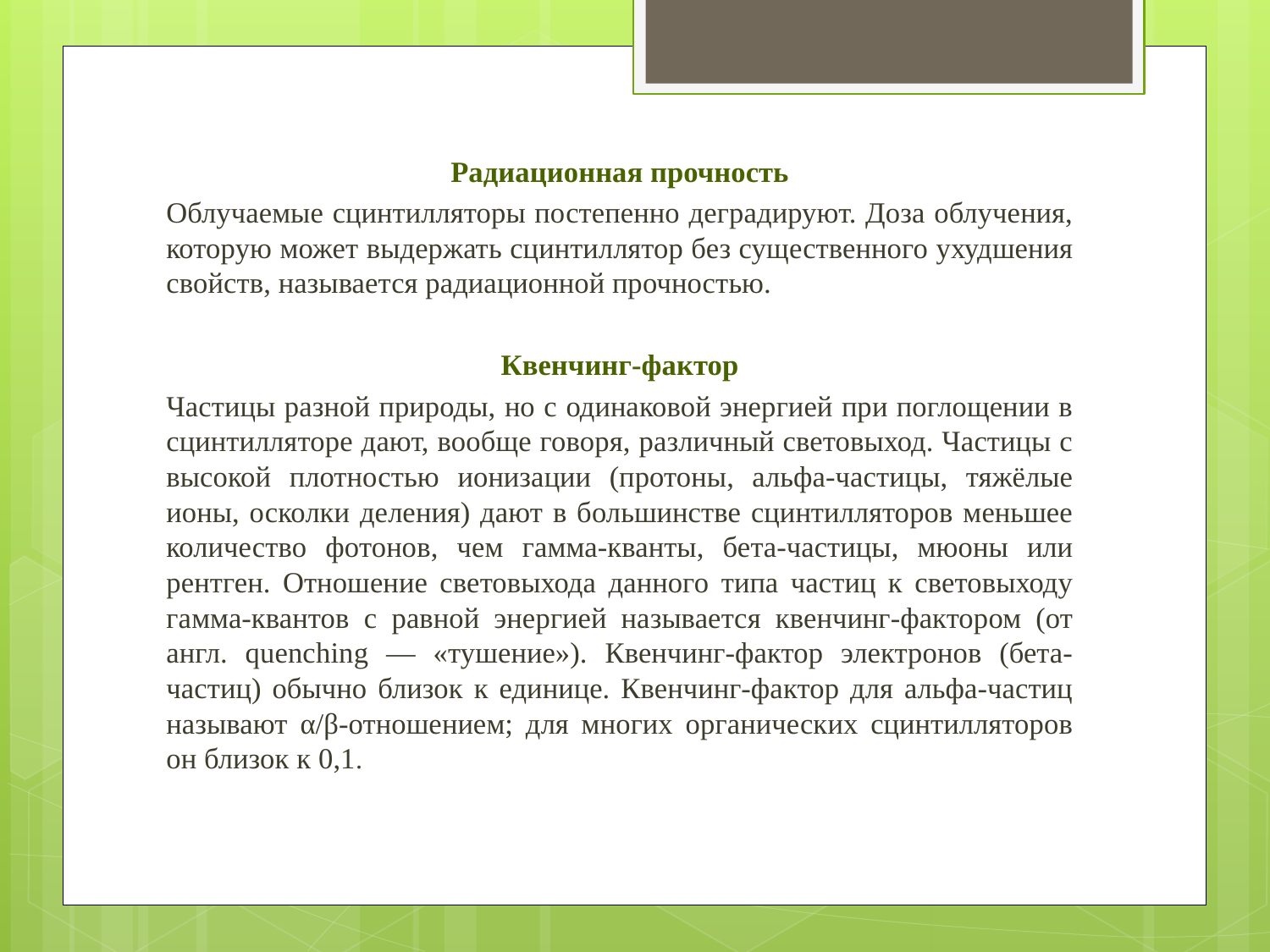

Радиационная прочность
Облучаемые сцинтилляторы постепенно деградируют. Доза облучения, которую может выдержать сцинтиллятор без существенного ухудшения свойств, называется радиационной прочностью.

Квенчинг-фактор
Частицы разной природы, но с одинаковой энергией при поглощении в сцинтилляторе дают, вообще говоря, различный световыход. Частицы с высокой плотностью ионизации (протоны, альфа-частицы, тяжёлые ионы, осколки деления) дают в большинстве сцинтилляторов меньшее количество фотонов, чем гамма-кванты, бета-частицы, мюоны или рентген. Отношение световыхода данного типа частиц к световыходу гамма-квантов с равной энергией называется квенчинг-фактором (от англ. quenching — «тушение»). Квенчинг-фактор электронов (бета-частиц) обычно близок к единице. Квенчинг-фактор для альфа-частиц называют α/β-отношением; для многих органических сцинтилляторов он близок к 0,1.